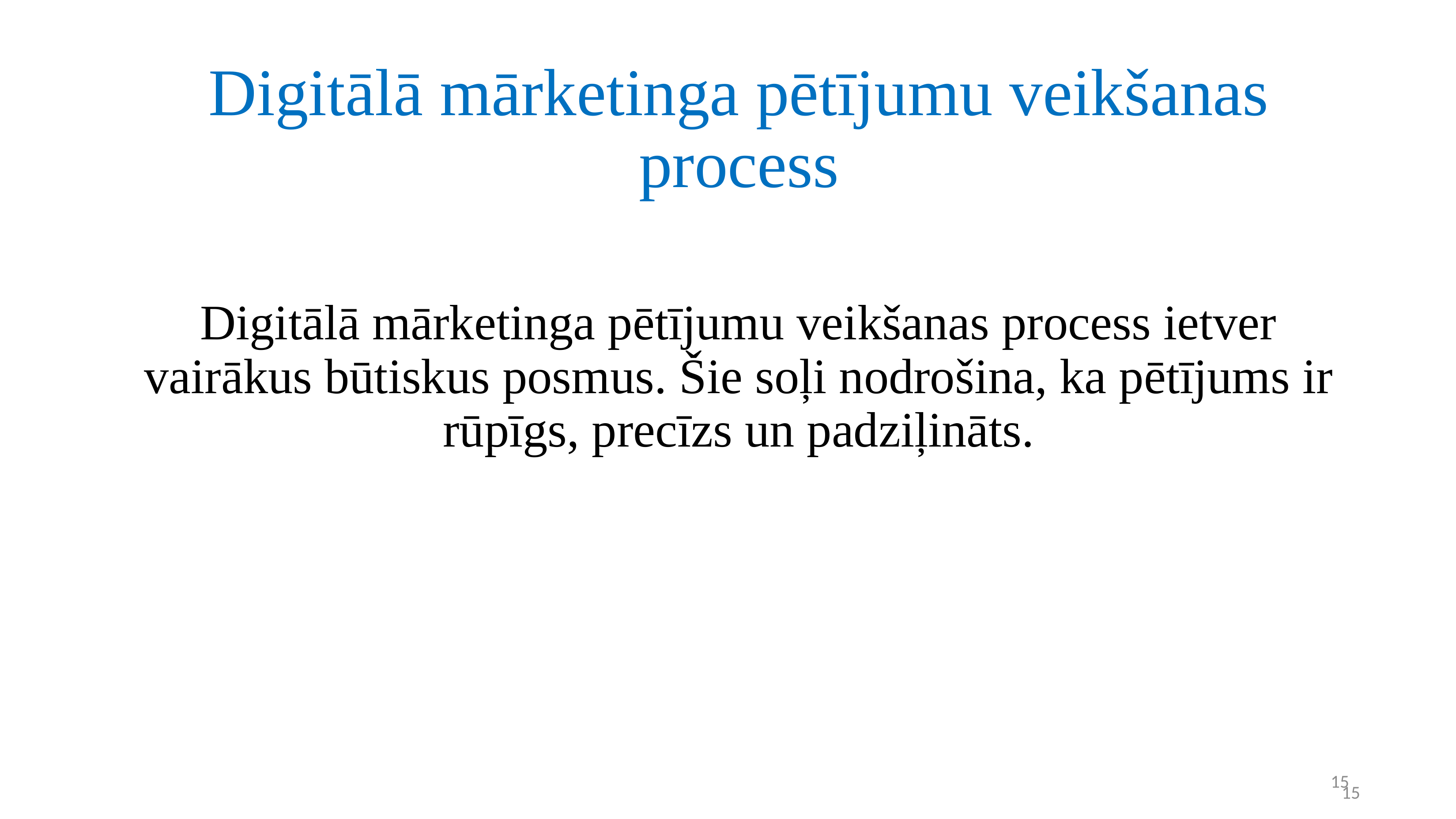

Digitālā mārketinga pētījumu veikšanas process
Digitālā mārketinga pētījumu veikšanas process ietver vairākus būtiskus posmus. Šie soļi nodrošina, ka pētījums ir rūpīgs, precīzs un padziļināts.

15
15